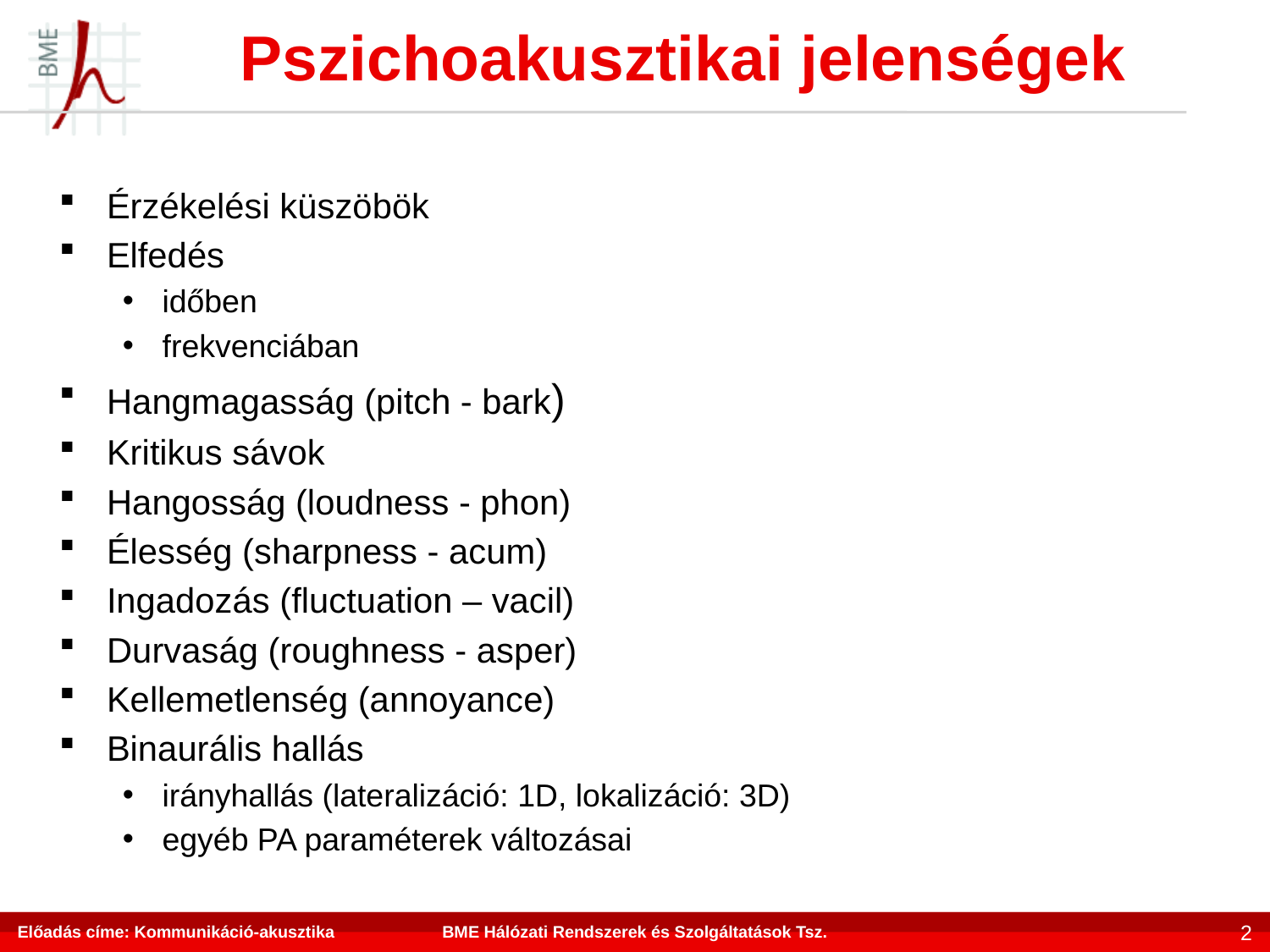

# Pszichoakusztikai jelenségek
Érzékelési küszöbök
Elfedés
időben
frekvenciában
Hangmagasság (pitch - bark)
Kritikus sávok
Hangosság (loudness - phon)
Élesség (sharpness - acum)
Ingadozás (fluctuation – vacil)
Durvaság (roughness - asper)
Kellemetlenség (annoyance)
Binaurális hallás
irányhallás (lateralizáció: 1D, lokalizáció: 3D)
egyéb PA paraméterek változásai
Előadás címe: Kommunikáció-akusztika
BME Hálózati Rendszerek és Szolgáltatások Tsz.
2